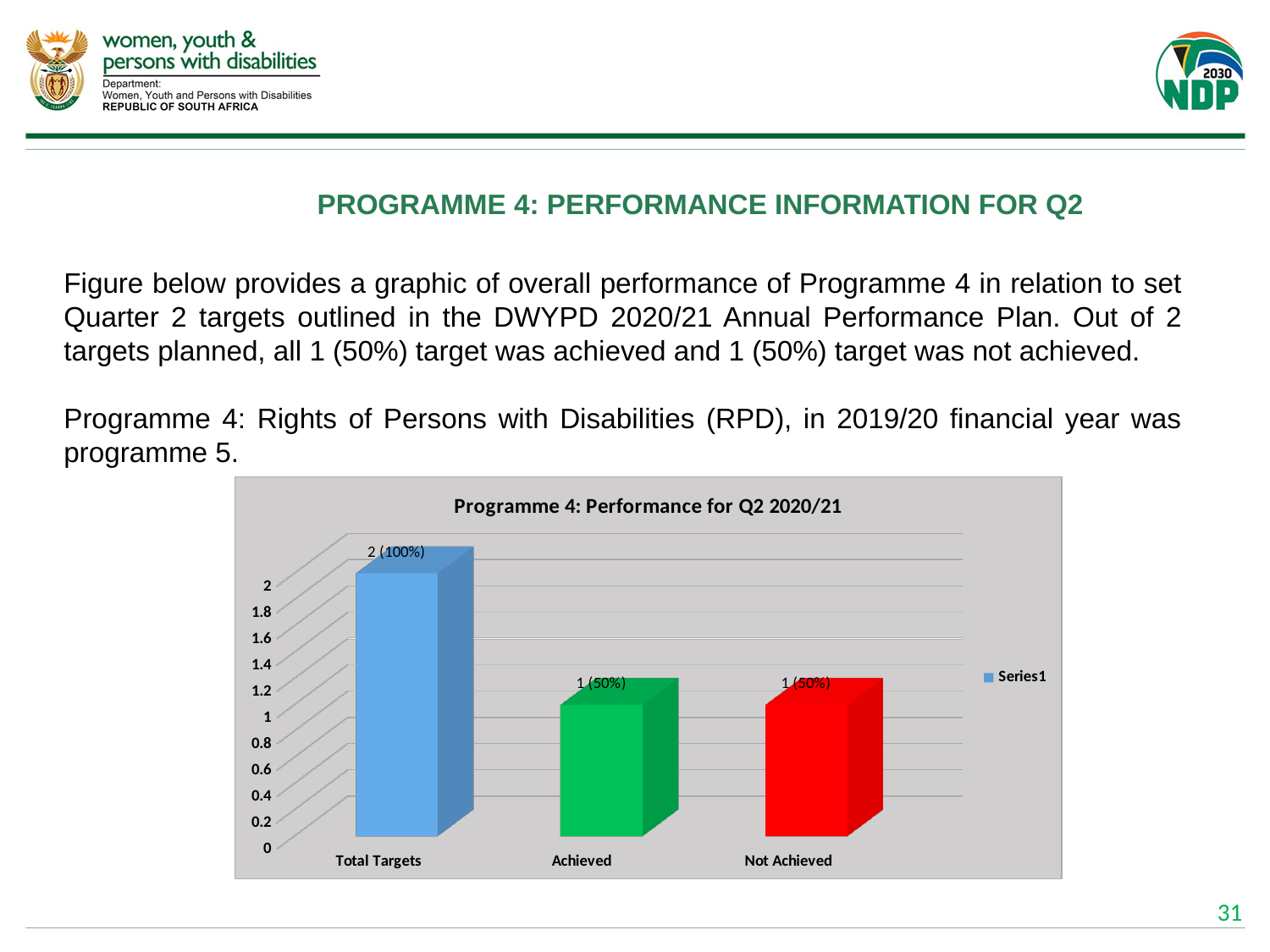

# PROGRAMME 4: PERFORMANCE INFORMATION FOR Q2
Figure below provides a graphic of overall performance of Programme 4 in relation to set Quarter 2 targets outlined in the DWYPD 2020/21 Annual Performance Plan. Out of 2 targets planned, all 1 (50%) target was achieved and 1 (50%) target was not achieved.

Programme 4: Rights of Persons with Disabilities (RPD), in 2019/20 financial year was programme 5.

[unsupported chart]